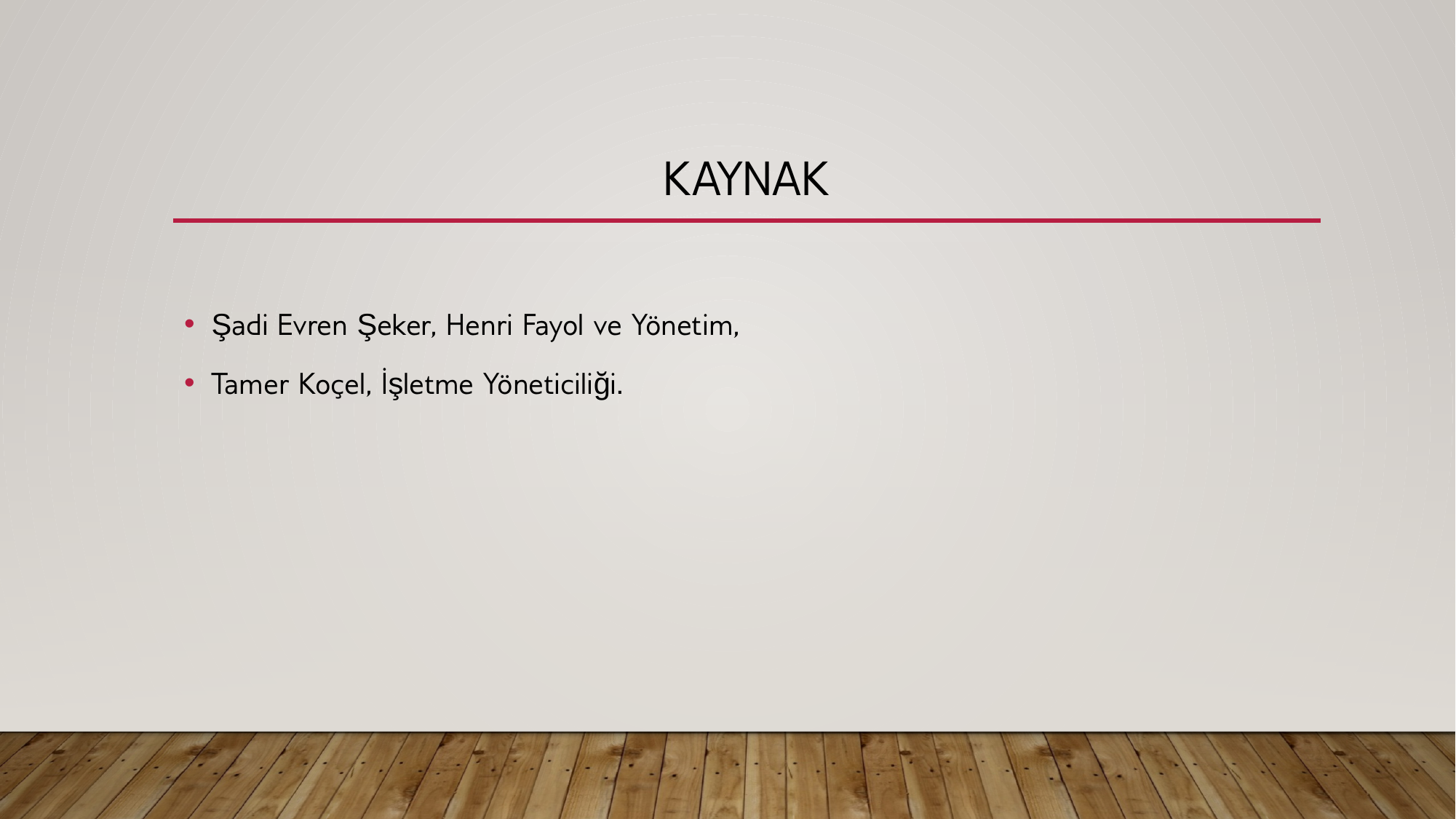

# kaynak

Şadi Evren Şeker, Henri Fayol ve Yönetim,
Tamer Koçel, İşletme Yöneticiliği.